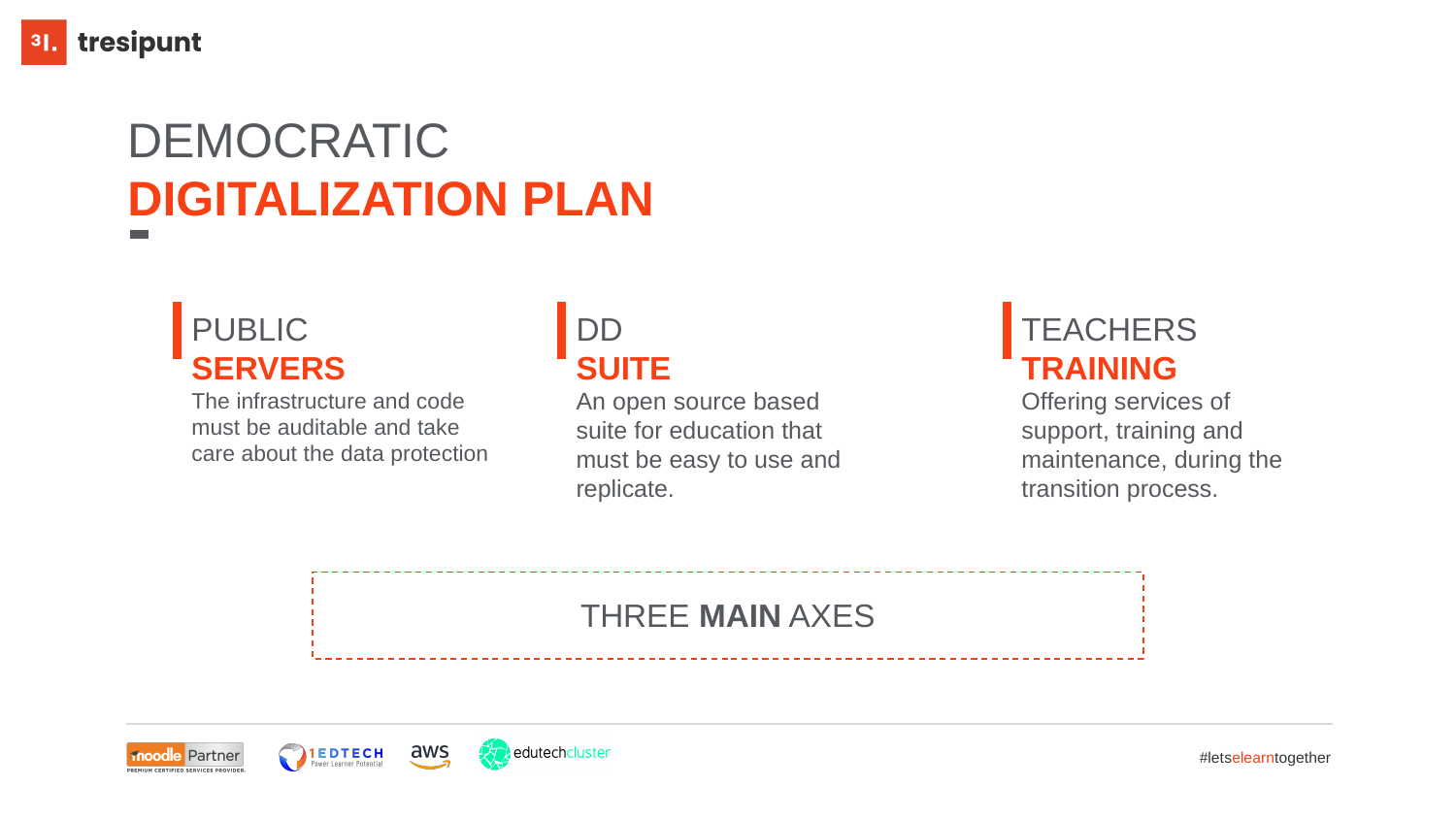

DEMOCRATIC
DIGITALIZATION PLAN
PUBLIC
SERVERS
The infrastructure and code must be auditable and take care about the data protection
DD
SUITE
An open source based suite for education that must be easy to use and replicate.
TEACHERS
TRAINING
Offering services of support, training and maintenance, during the transition process.

THREE MAIN AXES